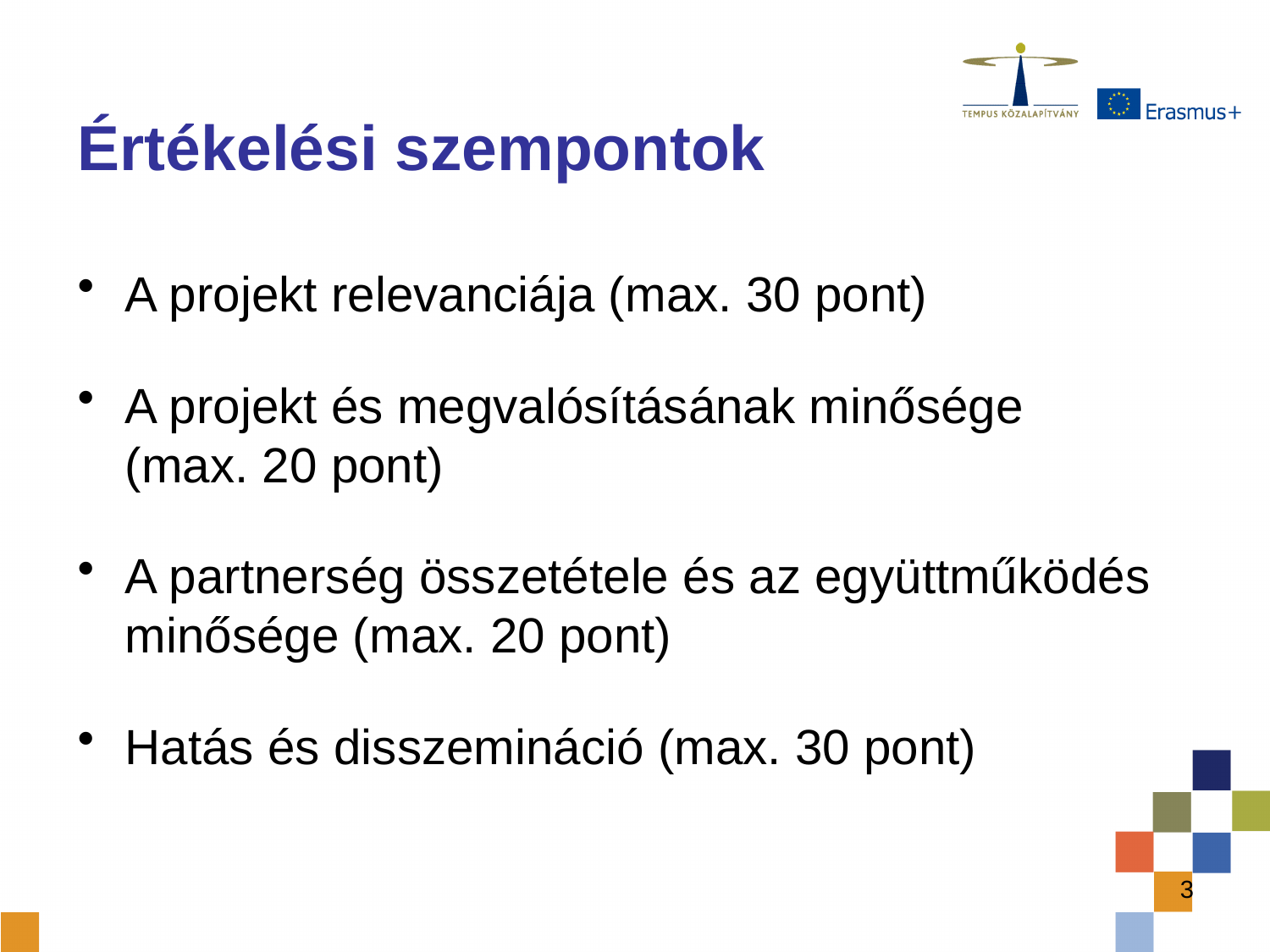

# Értékelési szempontok
A projekt relevanciája (max. 30 pont)
A projekt és megvalósításának minősége
(max. 20 pont)
A partnerség összetétele és az együttműködés minősége (max. 20 pont)
Hatás és disszemináció (max. 30 pont)
3